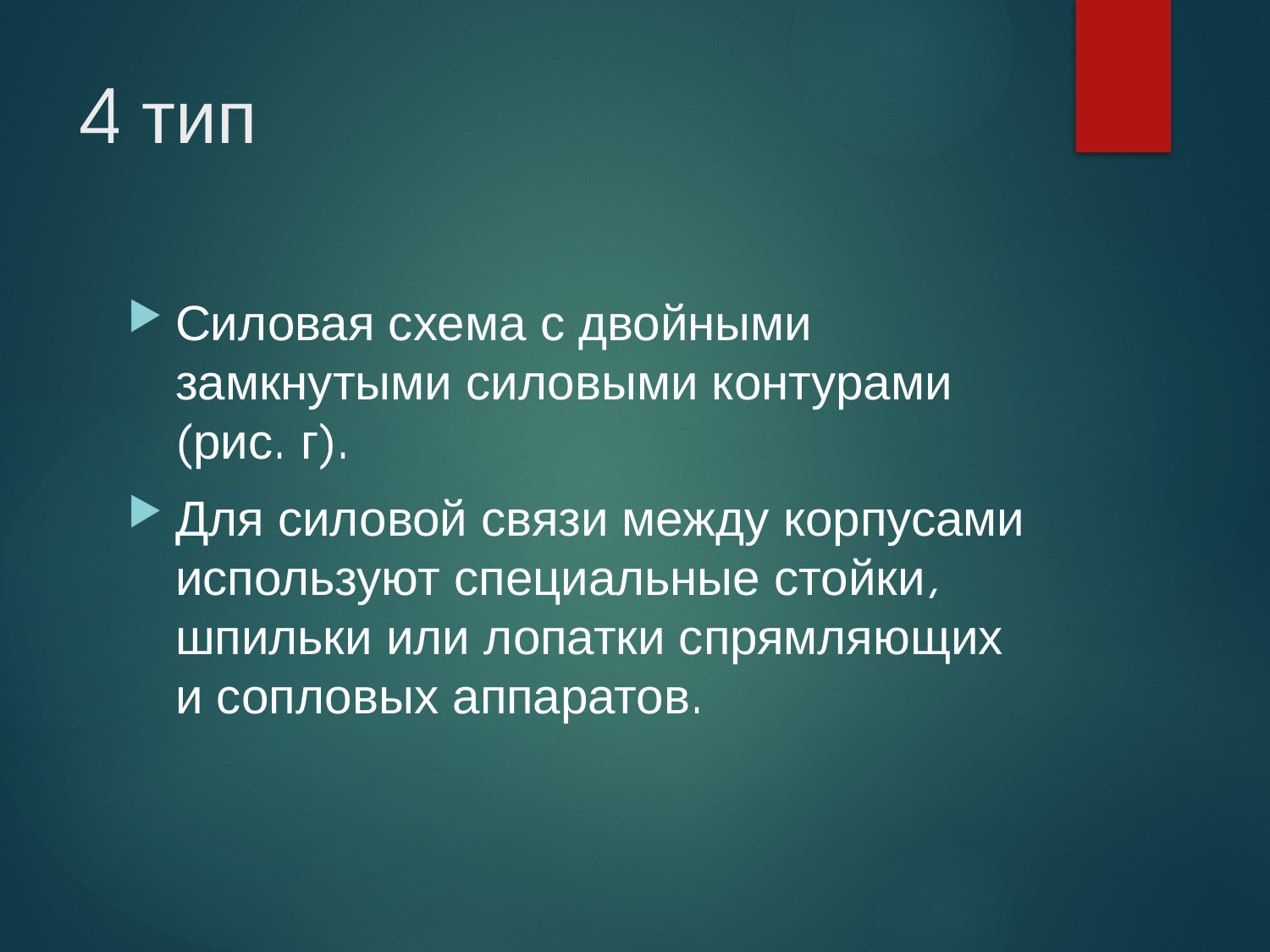

# 4 тип
Силовая схема с двойными замкнутыми силовыми контурами (рис. г).
Для силовой связи между корпусами используют специальные стойки, шпильки или лопатки спрямляющих и сопловых аппаратов.